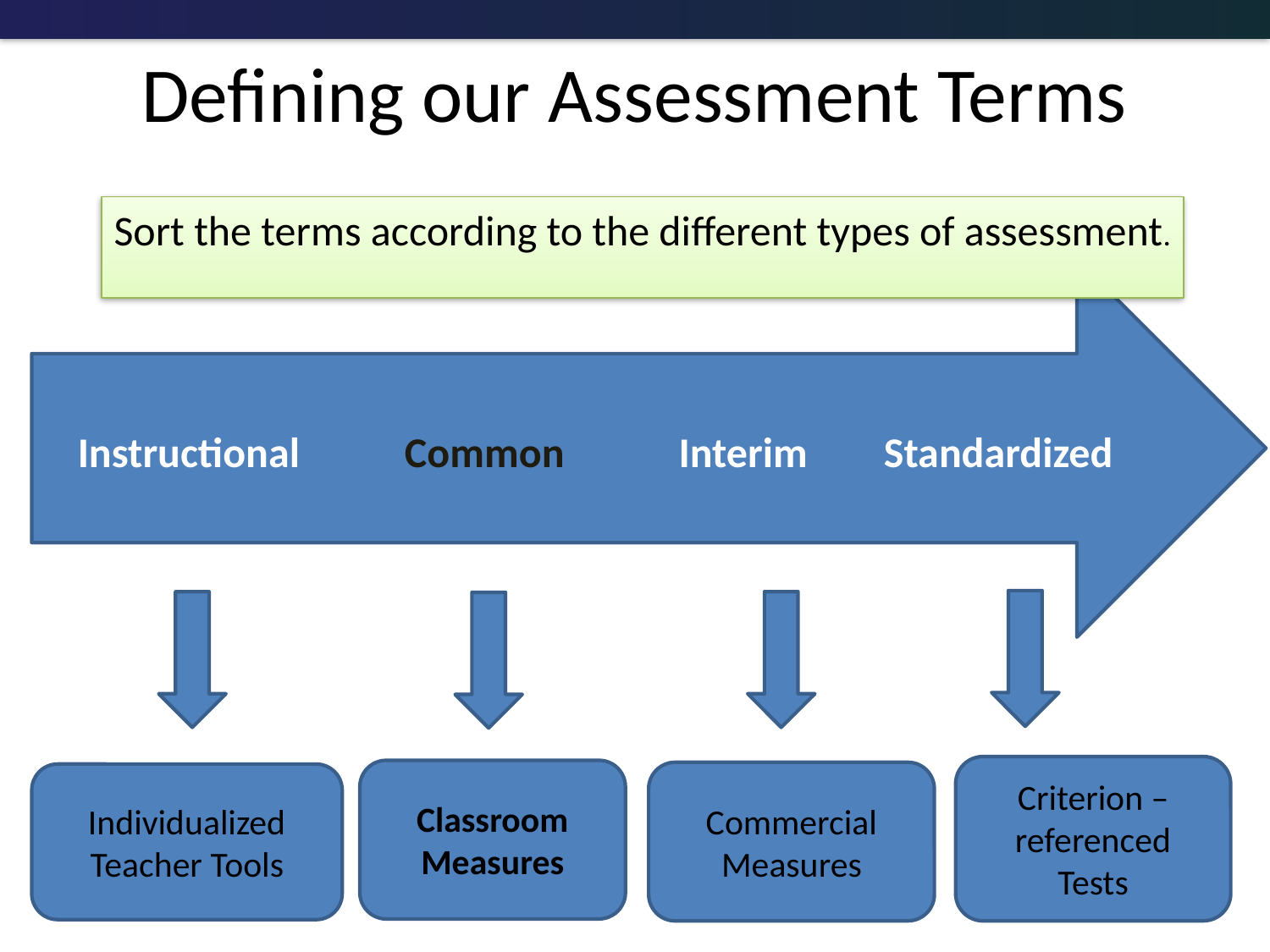

# Defining our Assessment Terms
Sort the terms according to the different types of assessment.

   Instructional           Common            Interim        Standardized

Criterion –referenced Tests
Classroom Measures
Commercial Measures
Individualized
Teacher Tools